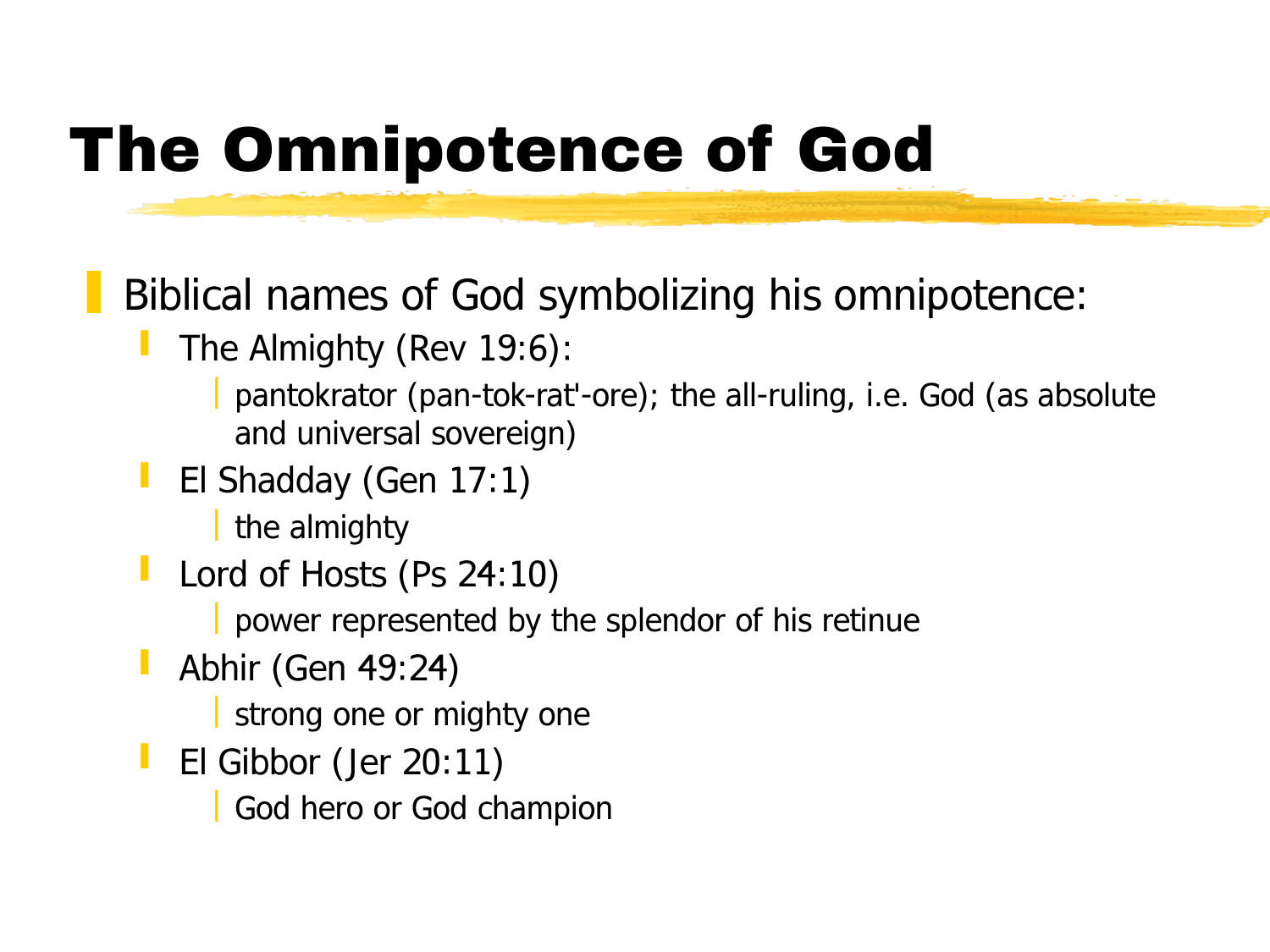

# The Omnipotence of God
Biblical names of God symbolizing his omnipotence:
The Almighty (Rev 19:6):
pantokrator (pan-tok-rat'-ore); the all-ruling, i.e. God (as absolute and universal sovereign)
El Shadday (Gen 17:1)
the almighty
Lord of Hosts (Ps 24:10)
power represented by the splendor of his retinue
Abhir (Gen 49:24)
strong one or mighty one
El Gibbor (Jer 20:11)
God hero or God champion